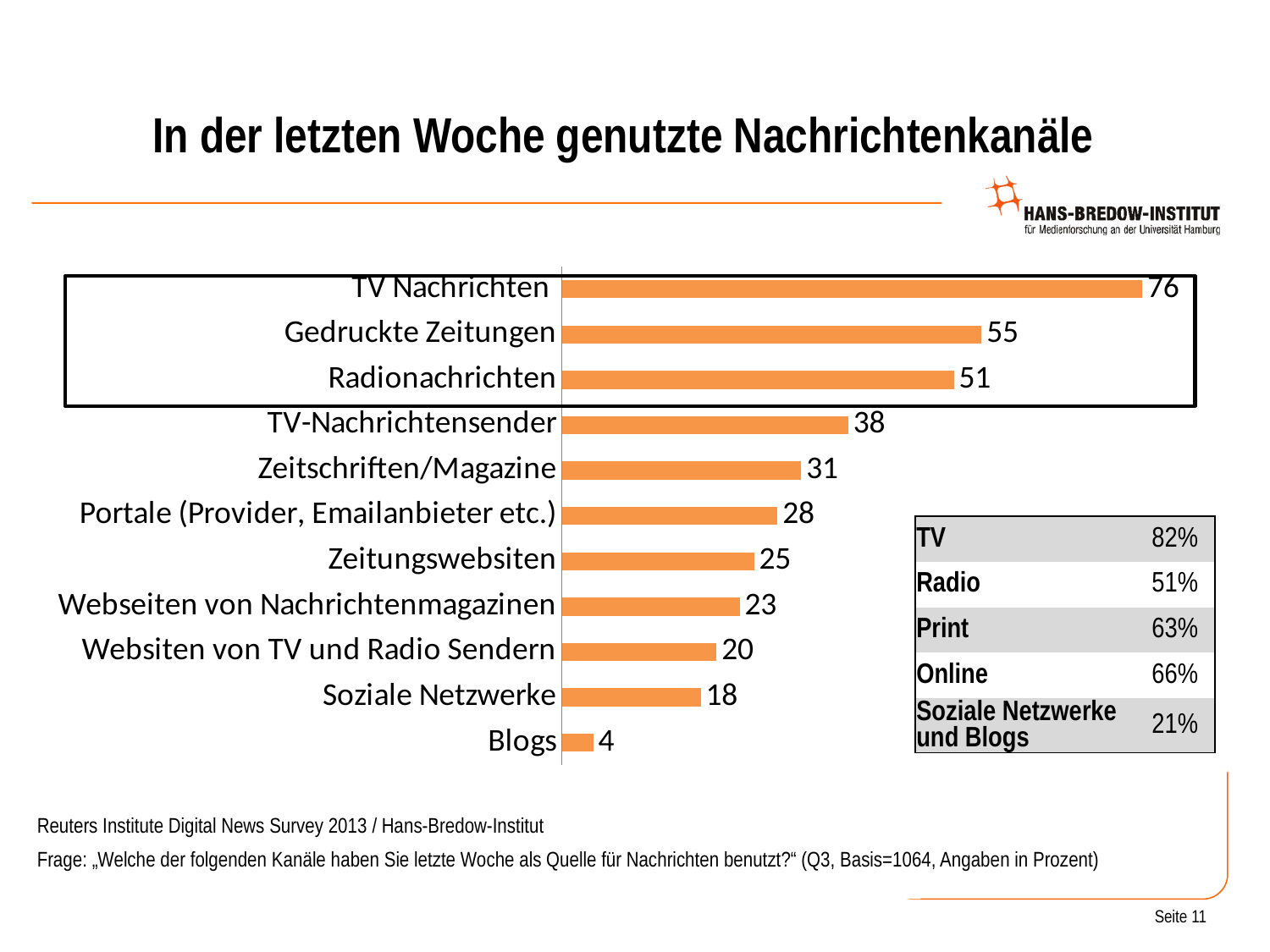

# In der letzten Woche genutzte Nachrichtenkanäle

### Chart

| Category |  |
|---|---|
| TV Nachrichten  | 76.13 |
| Gedruckte Zeitungen | 55.059999999999995 |
| Radionachrichten | 51.43 |
| TV-Nachrichtensender | 37.59 |
| Zeitschriften/Magazine | 31.42 |
| Portale (Provider, Emailanbieter etc.) | 28.309999999999995 |
| Zeitungswebsiten | 25.22 |
| Webseiten von Nachrichtenmagazinen | 23.33 |
| Websiten von TV und Radio Sendern | 20.3 |
| Soziale Netzwerke | 18.24 |
| Blogs | 4.13 |
| TV | 82% |
| --- | --- |
| Radio | 51% |
| Print | 63% |
| Online | 66% |
| Soziale Netzwerke und Blogs | 21% |
Reuters Institute Digital News Survey 2013 / Hans-Bredow-Institut
Frage: „Welche der folgenden Kanäle haben Sie letzte Woche als Quelle für Nachrichten benutzt?“ (Q3, Basis=1064, Angaben in Prozent)
Seite 11